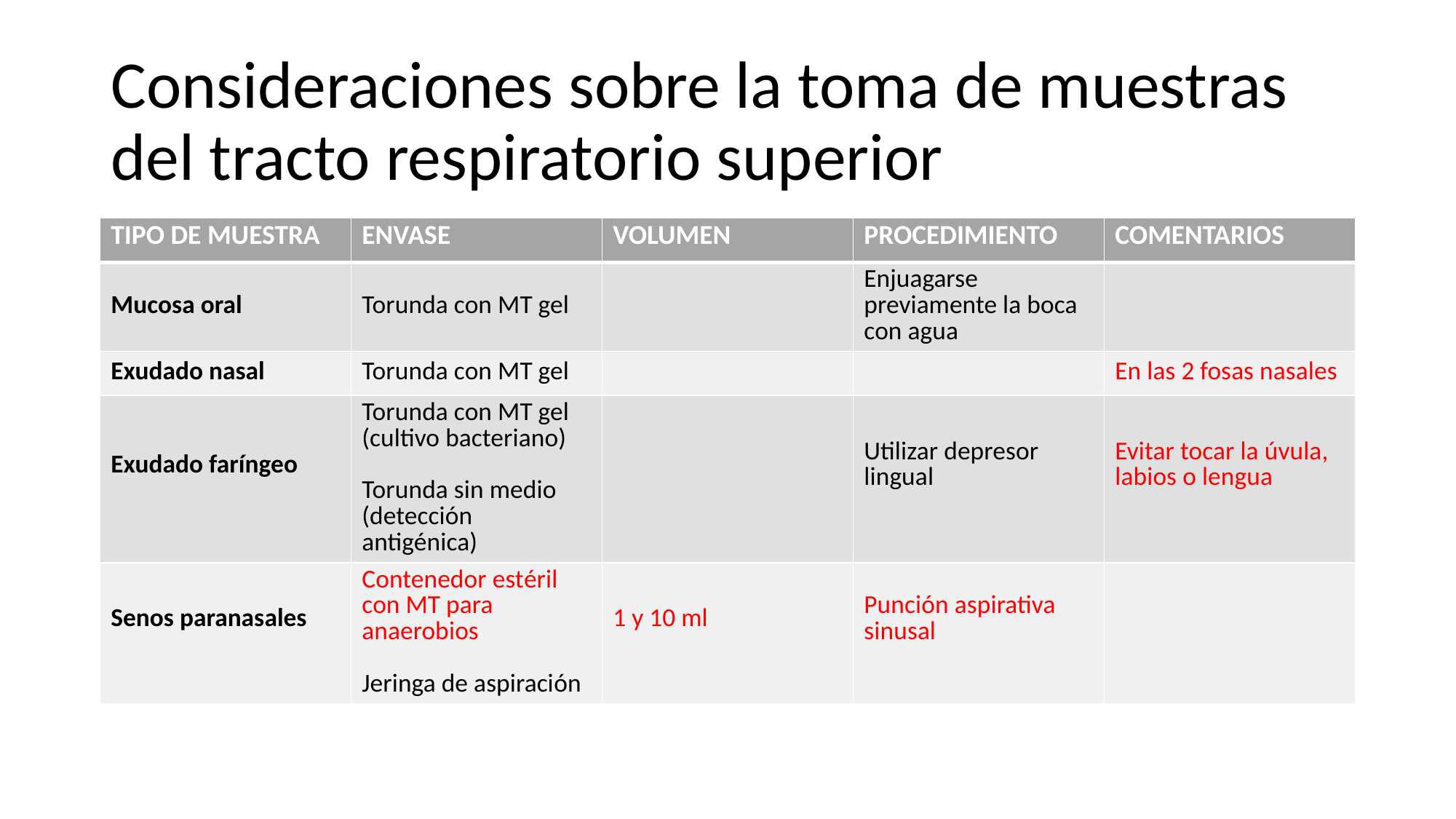

# Consideraciones sobre la toma de muestras del tracto respiratorio superior
| TIPO DE MUESTRA | ENVASE | VOLUMEN | PROCEDIMIENTO | COMENTARIOS |
| --- | --- | --- | --- | --- |
| Mucosa oral | Torunda con MT gel |  | Enjuagarse previamente la boca con agua |  |
| Exudado nasal | Torunda con MT gel |  |  | En las 2 fosas nasales |
| Exudado faríngeo | Torunda con MT gel (cultivo bacteriano) Torunda sin medio (detección antigénica) |  | Utilizar depresor lingual | Evitar tocar la úvula, labios o lengua |
| Senos paranasales | Contenedor estéril con MT para anaerobios Jeringa de aspiración | 1 y 10 ml | Punción aspirativa sinusal |  |